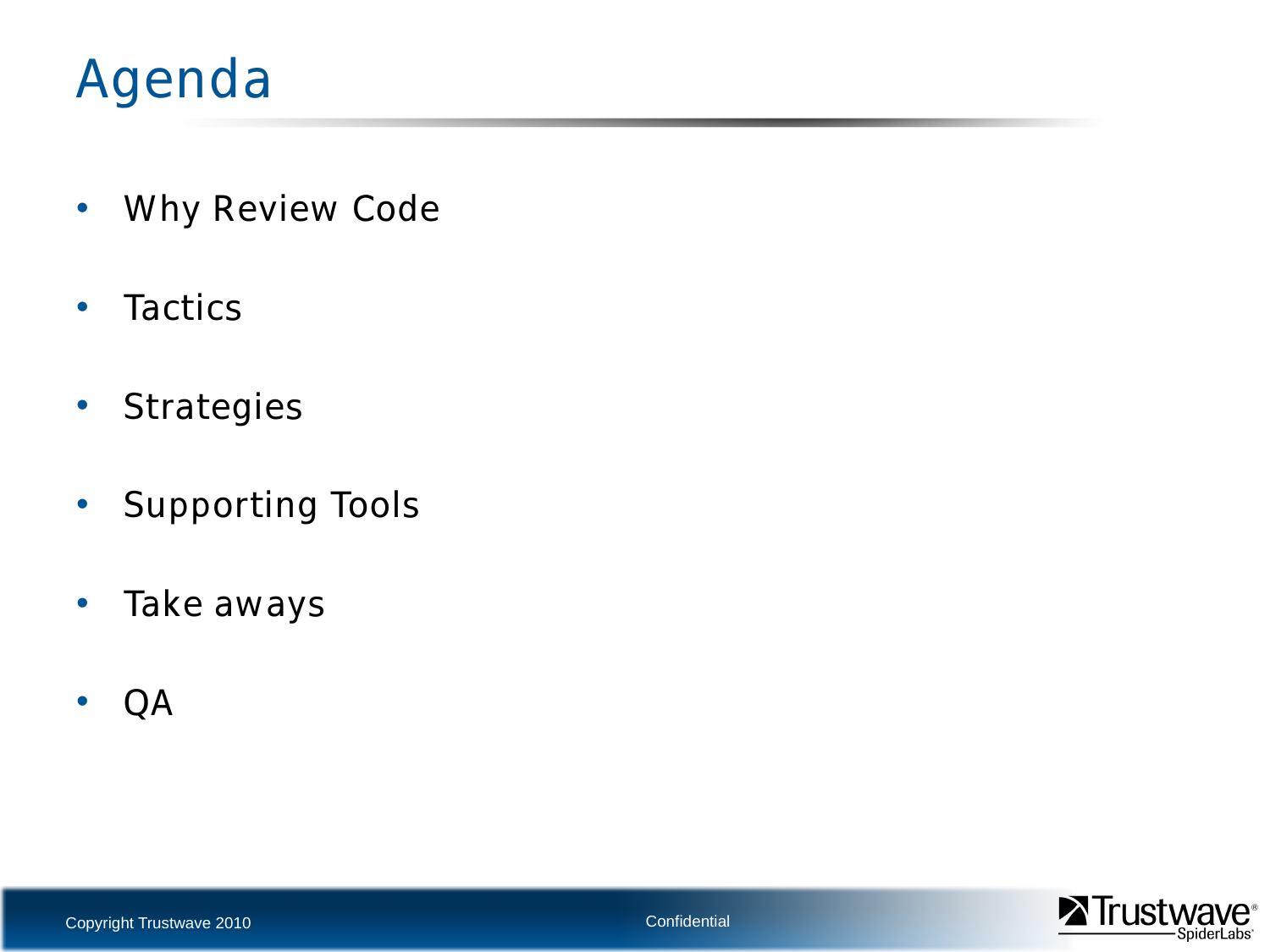

# Agenda
Why Review Code

Tactics

Strategies

Supporting Tools

Take aways

QA